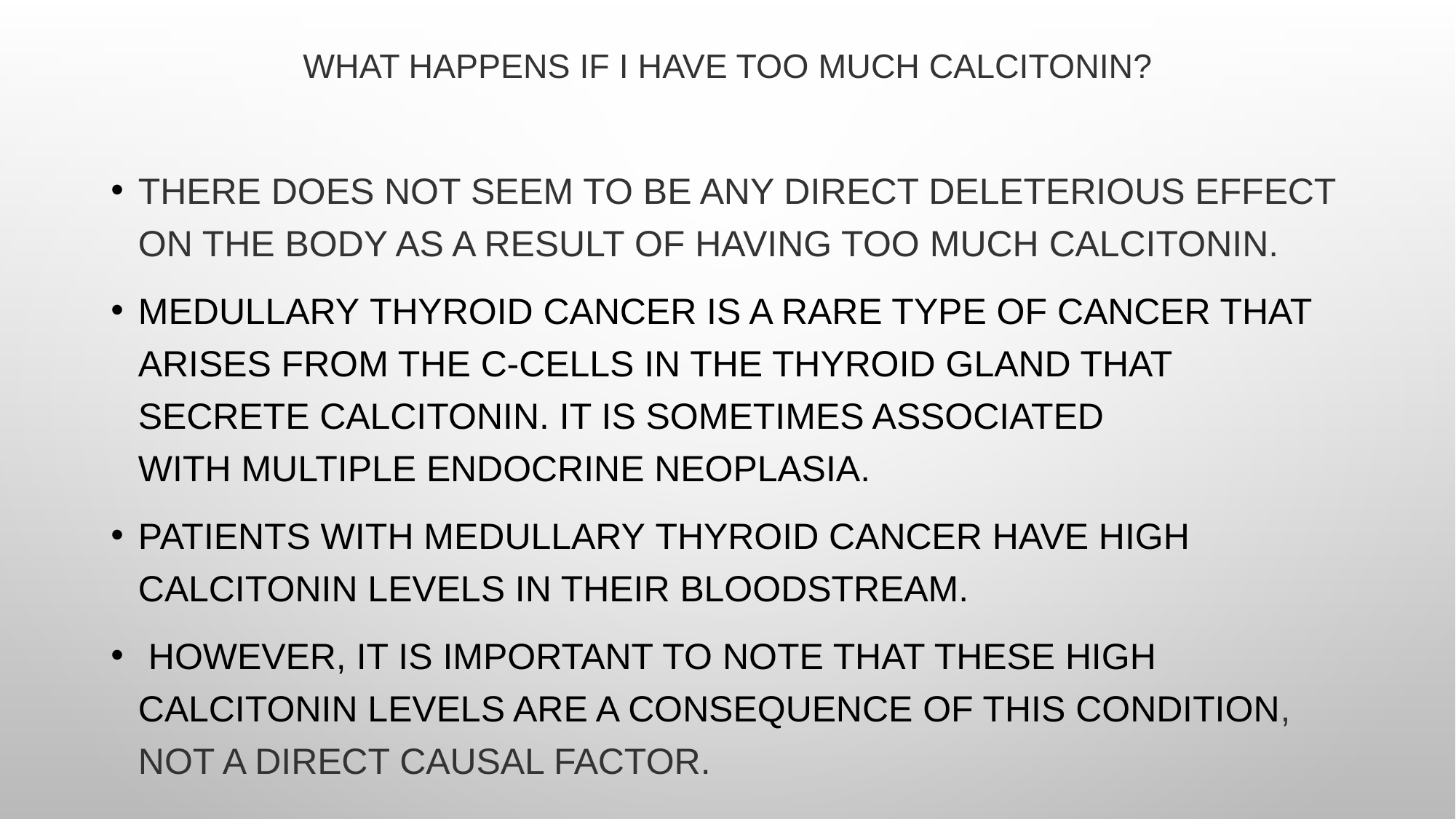

# What happens if I have too much calcitonin?
There does not seem to be any direct deleterious effect on the body as a result of having too much calcitonin.
Medullary thyroid cancer is a rare type of cancer that arises from the C-cells in the thyroid gland that secrete calcitonin. It is sometimes associated with multiple endocrine neoplasia.
Patients with medullary thyroid cancer have high calcitonin levels in their bloodstream.
 However, it is important to note that these high calcitonin levels are a consequence of this condition, not a direct causal factor.